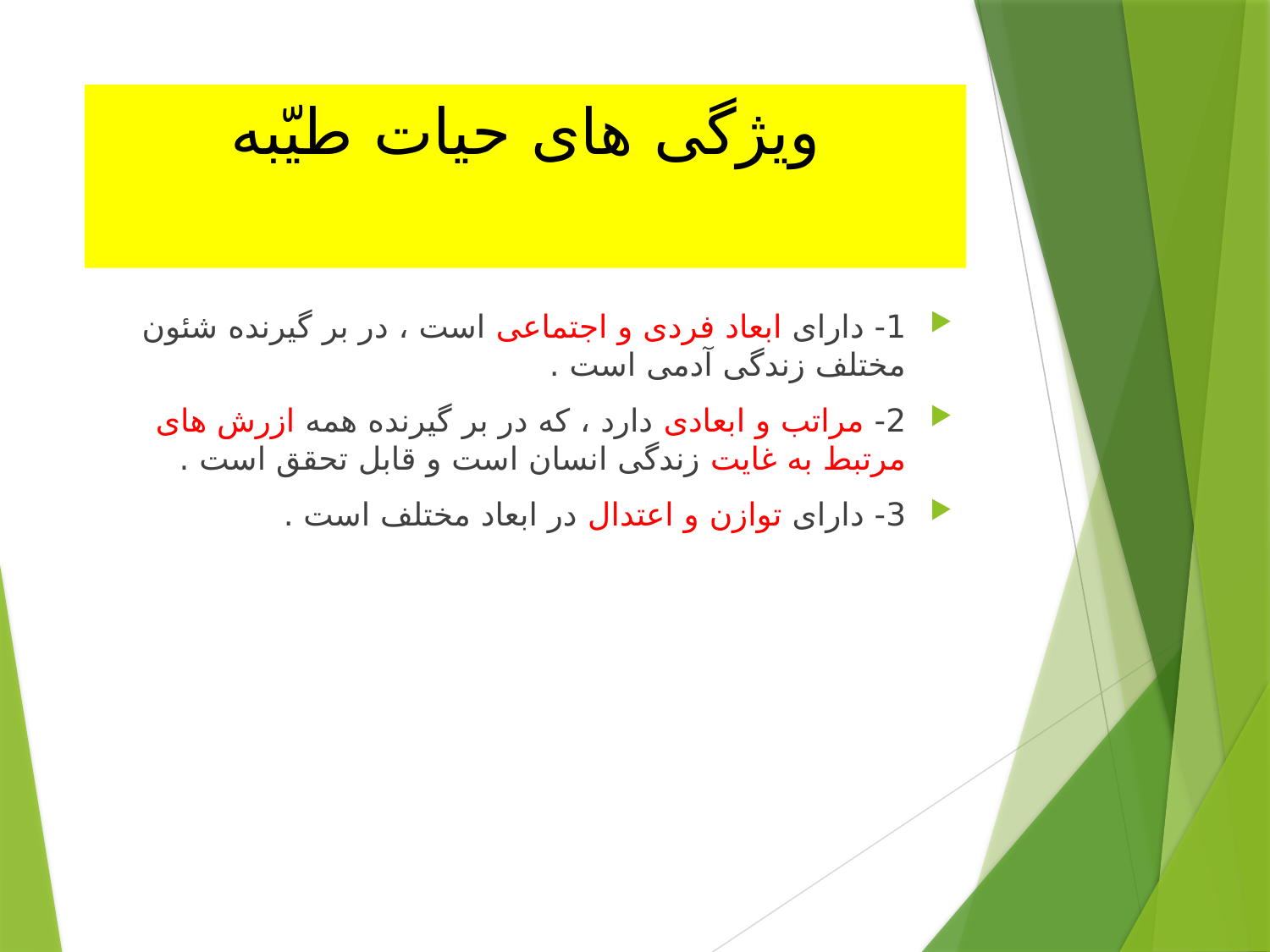

# ویژگی های حیات طیّبه
1- دارای ابعاد فردی و اجتماعی است ، در بر گیرنده شئون مختلف زندگی آدمی است .
2- مراتب و ابعادی دارد ، که در بر گیرنده همه ازرش های مرتبط به غایت زندگی انسان است و قابل تحقق است .
3- دارای توازن و اعتدال در ابعاد مختلف است .